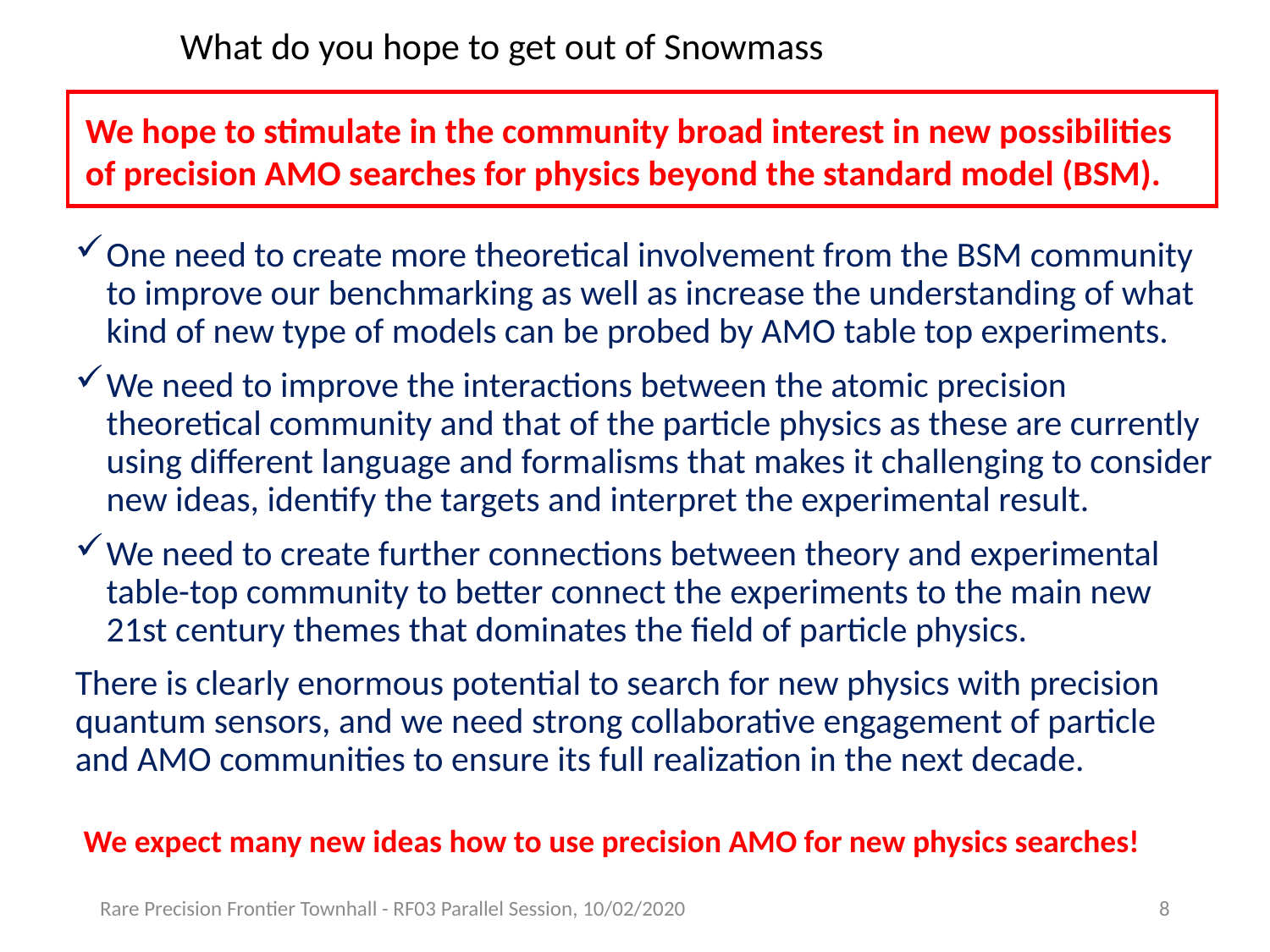

# What do you hope to get out of Snowmass

We hope to stimulate in the community broad interest in new possibilities of precision AMO searches for physics beyond the standard model (BSM).
One need to create more theoretical involvement from the BSM community to improve our benchmarking as well as increase the understanding of what kind of new type of models can be probed by AMO table top experiments.
We need to improve the interactions between the atomic precision theoretical community and that of the particle physics as these are currently using different language and formalisms that makes it challenging to consider new ideas, identify the targets and interpret the experimental result.
We need to create further connections between theory and experimental table-top community to better connect the experiments to the main new 21st century themes that dominates the field of particle physics.
There is clearly enormous potential to search for new physics with precision quantum sensors, and we need strong collaborative engagement of particle and AMO communities to ensure its full realization in the next decade.

We expect many new ideas how to use precision AMO for new physics searches!
Rare Precision Frontier Townhall - RF03 Parallel Session, 10/02/2020
8